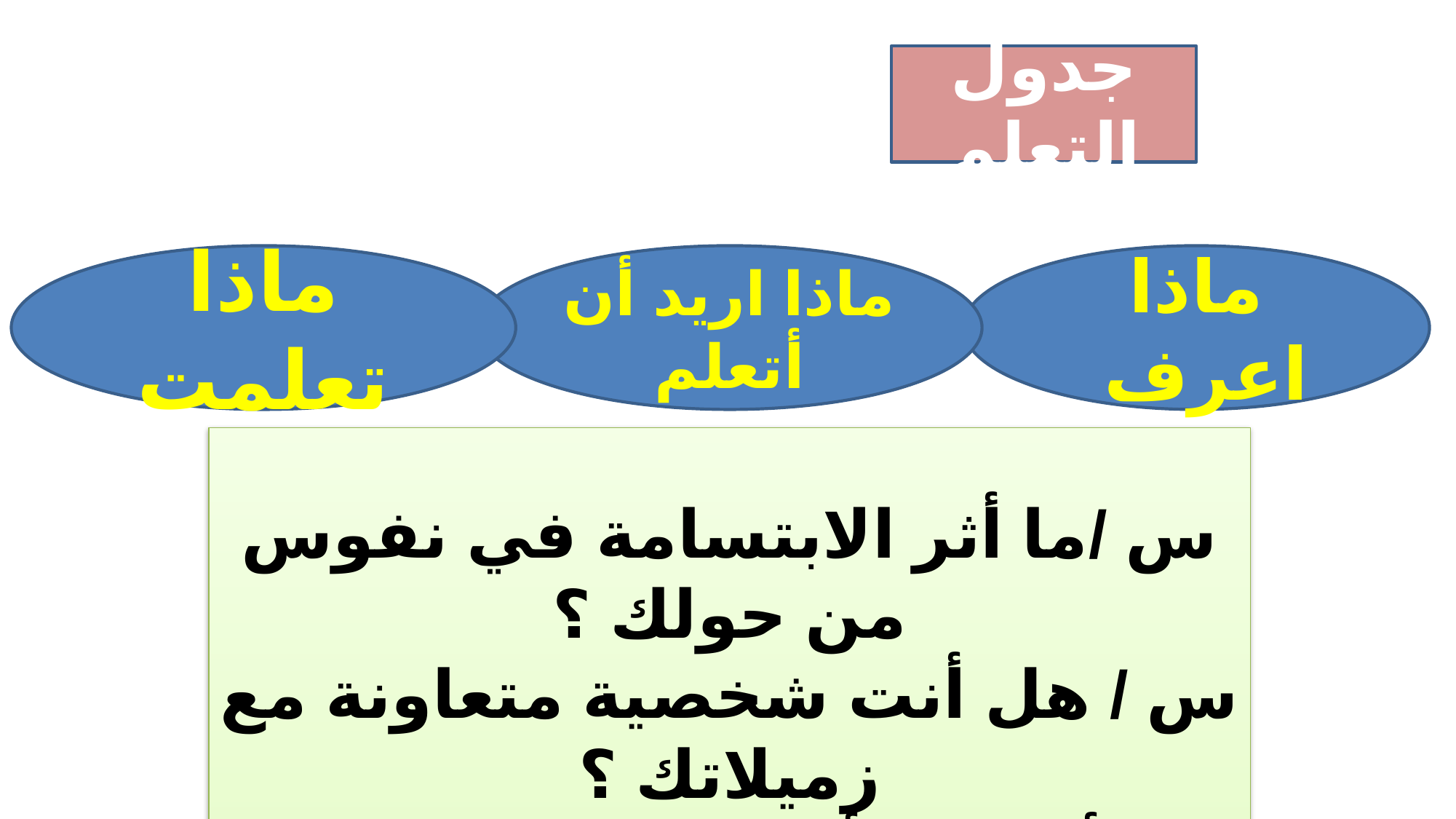

جدول التعلم
ماذا تعلمت
ماذا اريد أن أتعلم
ماذا اعرف

س /ما أثر الابتسامة في نفوس من حولك ؟
س / هل أنت شخصية متعاونة مع زميلاتك ؟
 أضربي أمثلة لتعاونك مع زميلاتك؟